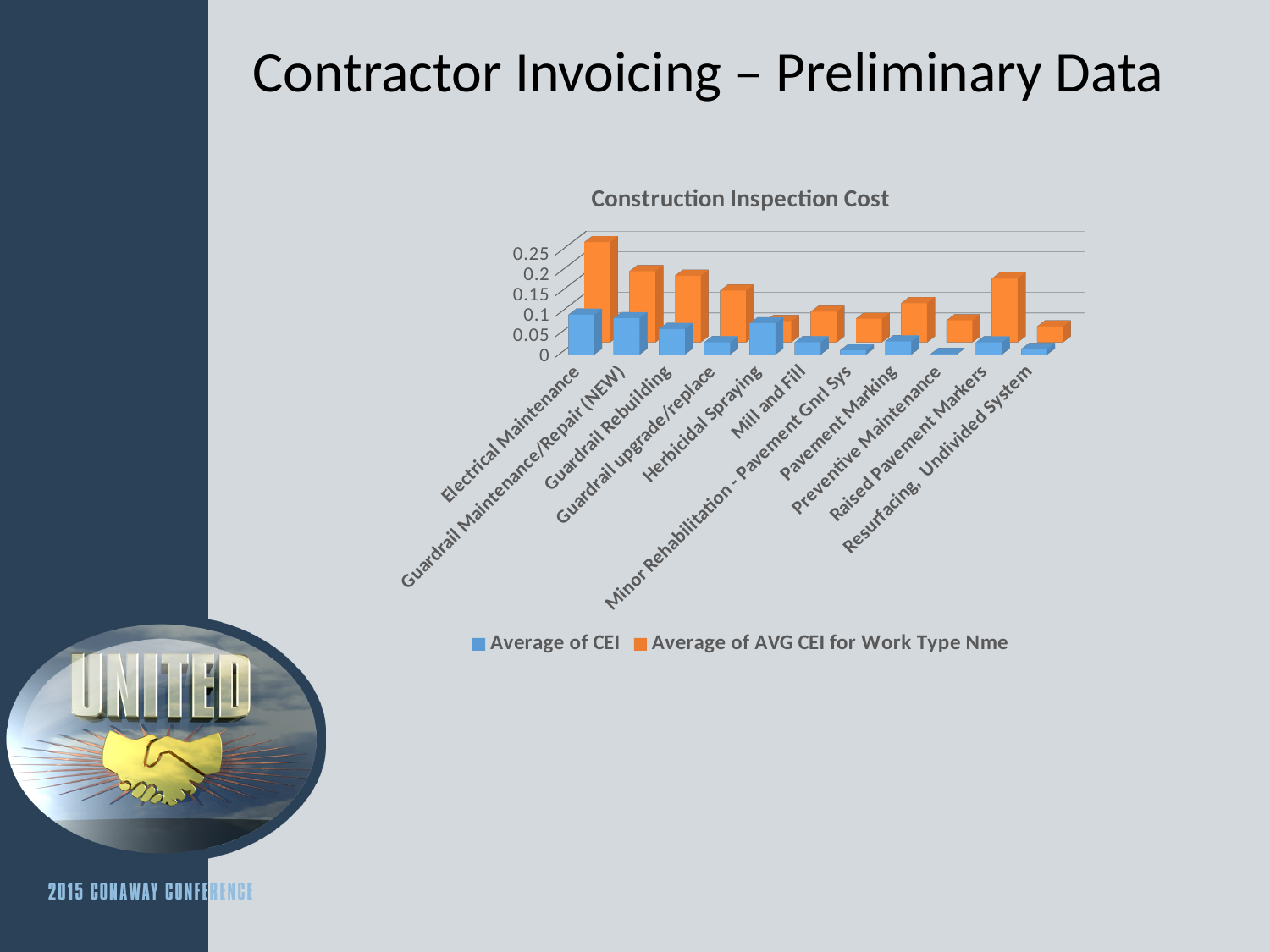

# Contractor Invoicing – Preliminary Data

[unsupported chart]